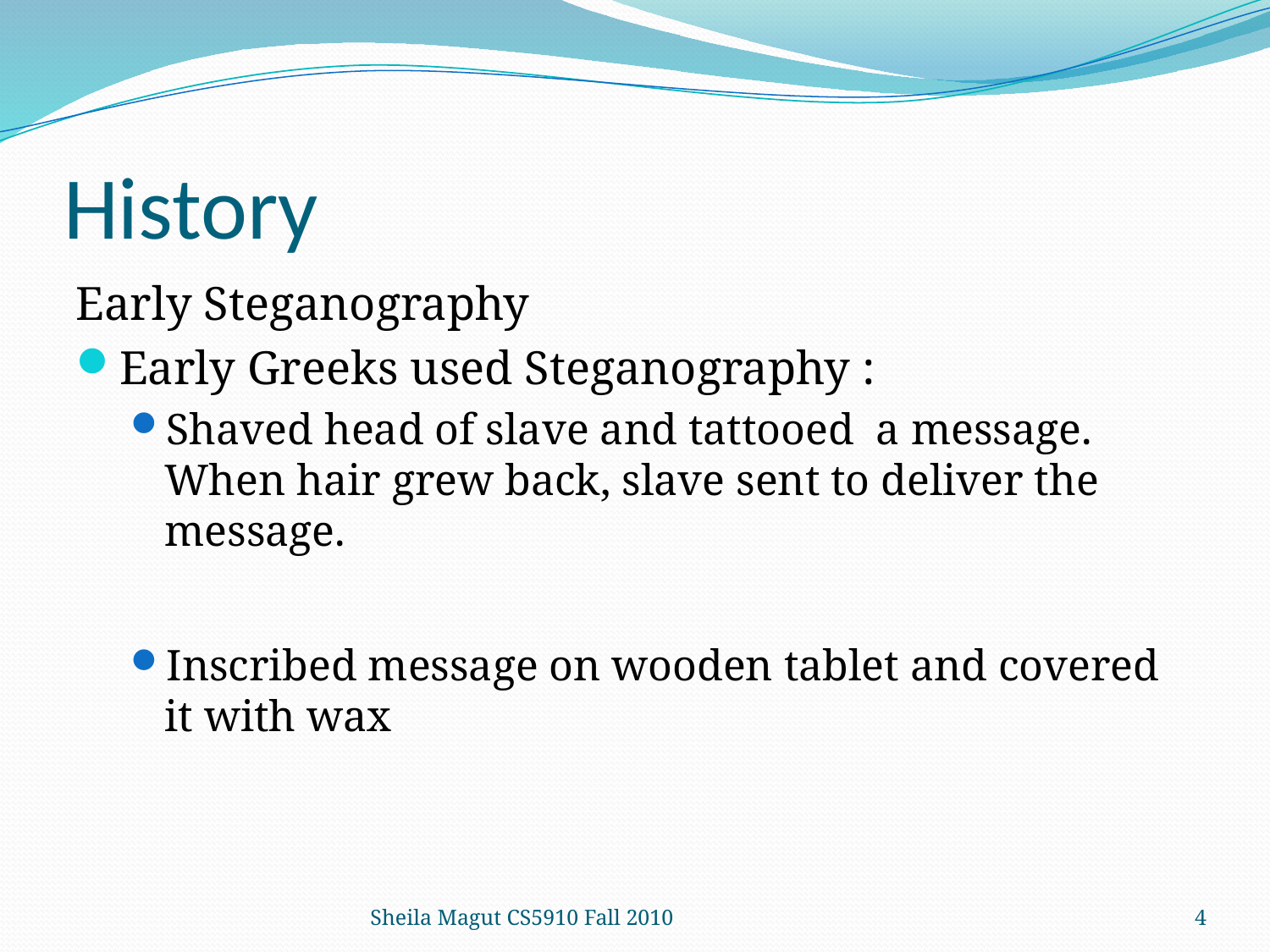

# History
Early Steganography
Early Greeks used Steganography :
Shaved head of slave and tattooed  a message. When hair grew back, slave sent to deliver the message.

Inscribed message on wooden tablet and covered it with wax

Sheila Magut CS5910 Fall 2010
4